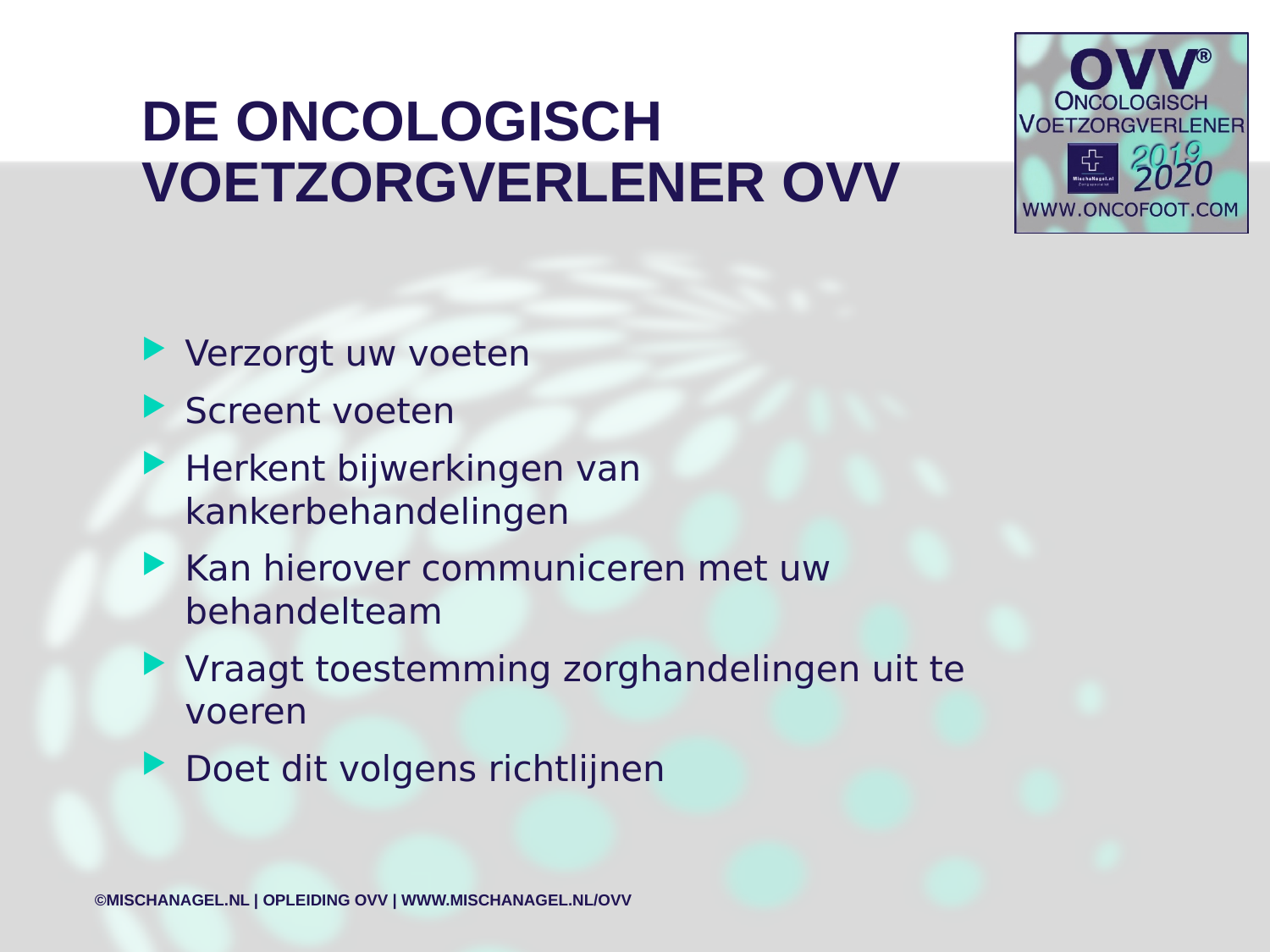

# DE ONCOLOGISCH VOETZORGVERLENER OVV

Verzorgt uw voeten
Screent voeten
Herkent bijwerkingen van kankerbehandelingen
Kan hierover communiceren met uw behandelteam
Vraagt toestemming zorghandelingen uit te voeren
Doet dit volgens richtlijnen
©MischaNagel.nl | Opleiding OVV | www.mischanagel.nl/ovv